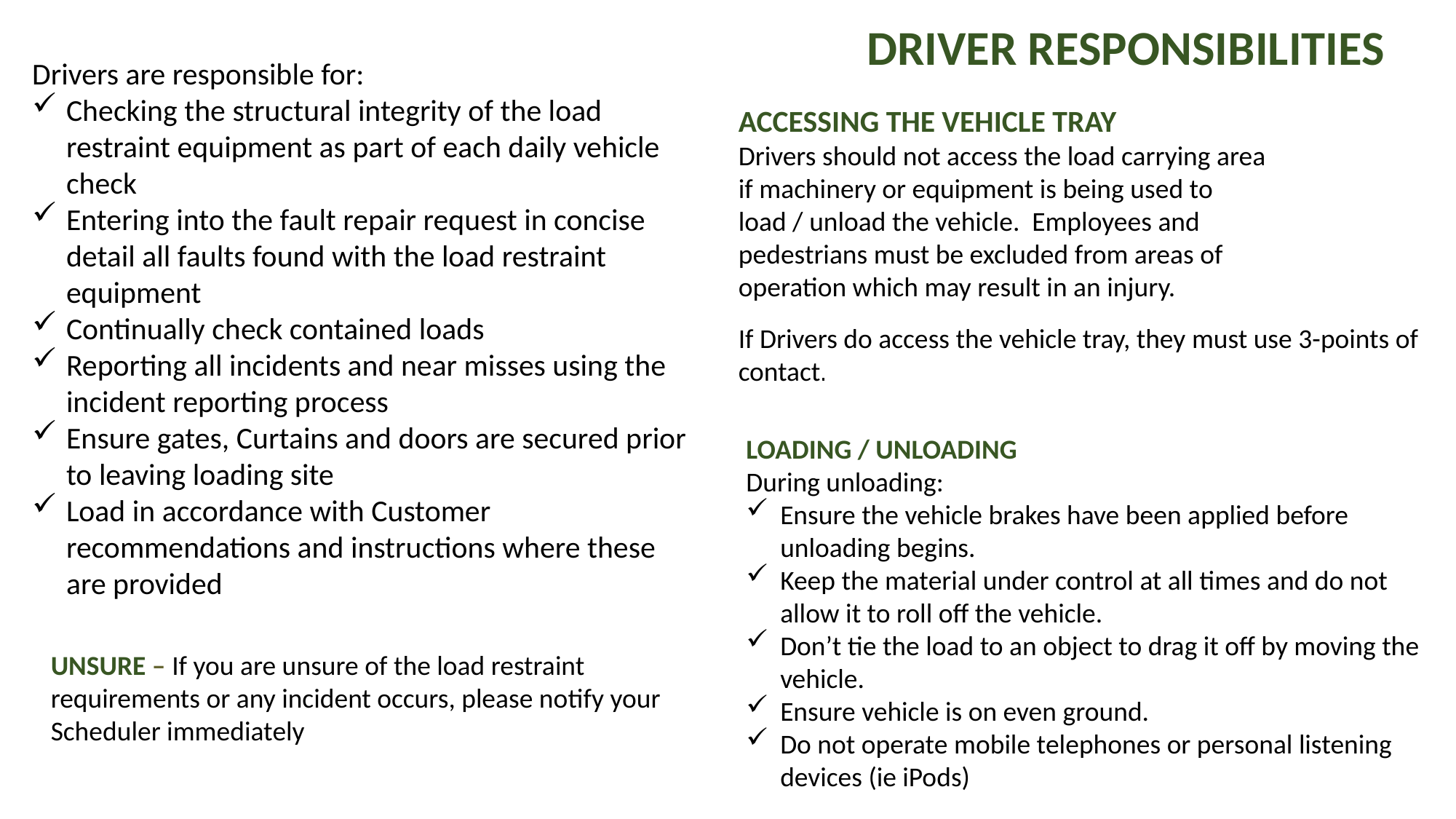

DRIVER RESPONSIBILITIES
Drivers are responsible for:
Checking the structural integrity of the load restraint equipment as part of each daily vehicle check
Entering into the fault repair request in concise detail all faults found with the load restraint equipment
Continually check contained loads
Reporting all incidents and near misses using the incident reporting process
Ensure gates, Curtains and doors are secured prior to leaving loading site
Load in accordance with Customer recommendations and instructions where these are provided

ACCESSING THE VEHICLE TRAY
Drivers should not access the load carrying area if machinery or equipment is being used to load / unload the vehicle.  Employees and pedestrians must be excluded from areas of operation which may result in an injury.

If Drivers do access the vehicle tray, they must use 3-points of contact.
LOADING / UNLOADING
During unloading:
Ensure the vehicle brakes have been applied before unloading begins.
Keep the material under control at all times and do not allow it to roll off the vehicle.
Don’t tie the load to an object to drag it off by moving the vehicle.
Ensure vehicle is on even ground.
Do not operate mobile telephones or personal listening devices (ie iPods)
UNSURE – If you are unsure of the load restraint requirements or any incident occurs, please notify your Scheduler immediately